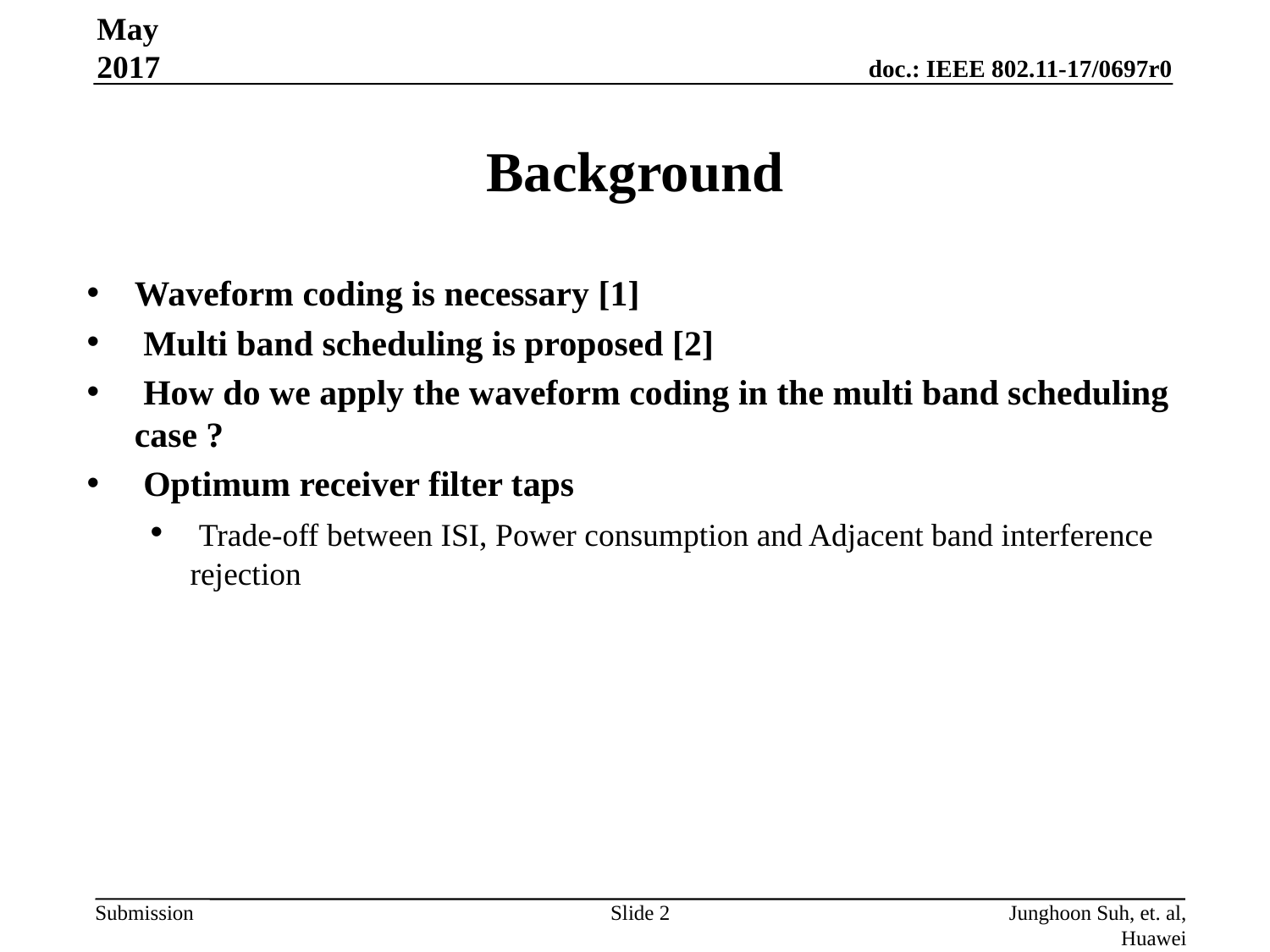

May 2017
# Background
Waveform coding is necessary [1]
 Multi band scheduling is proposed [2]
 How do we apply the waveform coding in the multi band scheduling case ?
 Optimum receiver filter taps
 Trade-off between ISI, Power consumption and Adjacent band interference rejection

Slide 2
Junghoon Suh, et. al, Huawei